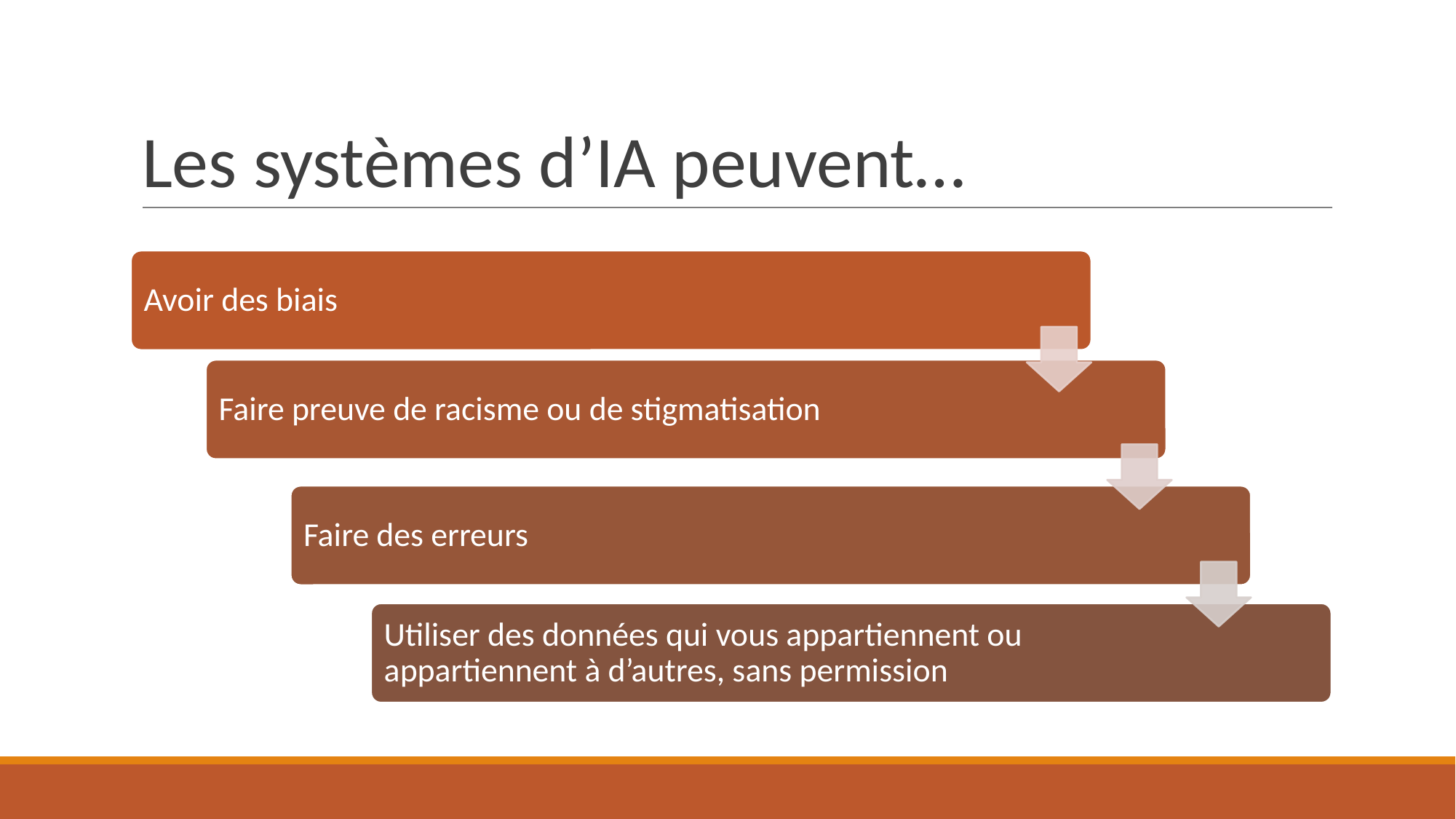

# Les systèmes d’IA peuvent…

Avoir des biais

Faire preuve de racisme ou de stigmatisation

Faire des erreurs

Utiliser des données qui vous appartiennent ou appartiennent à d’autres, sans permission